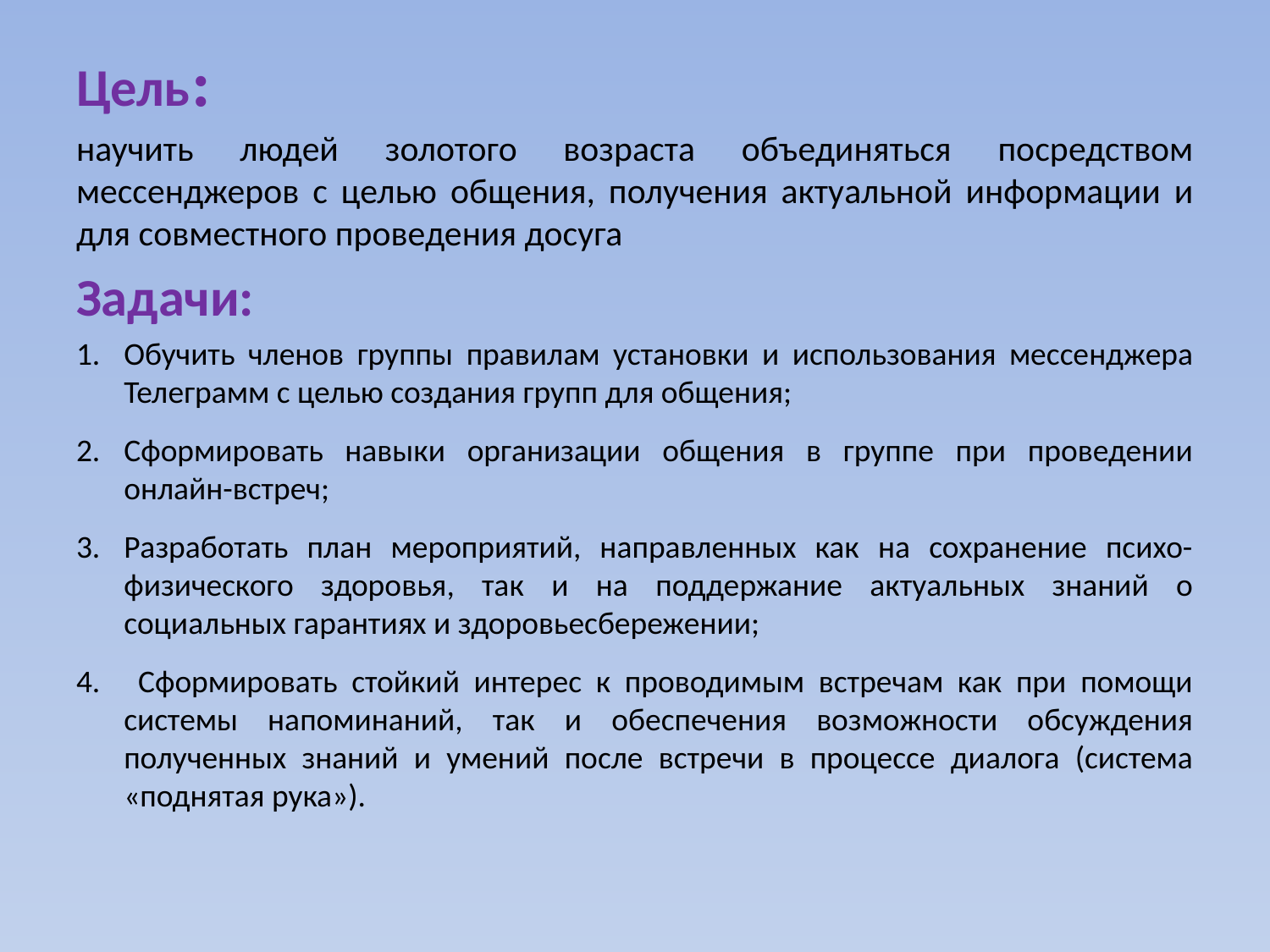

Цель:
научить людей золотого возраста объединяться посредством мессенджеров с целью общения, получения актуальной информации и для совместного проведения досуга
Задачи:
Обучить членов группы правилам установки и использования мессенджера Телеграмм с целью создания групп для общения;
Сформировать навыки организации общения в группе при проведении онлайн-встреч;
Разработать план мероприятий, направленных как на сохранение психо-физического здоровья, так и на поддержание актуальных знаний о социальных гарантиях и здоровьесбережении;
 Сформировать стойкий интерес к проводимым встречам как при помощи системы напоминаний, так и обеспечения возможности обсуждения полученных знаний и умений после встречи в процессе диалога (система «поднятая рука»).